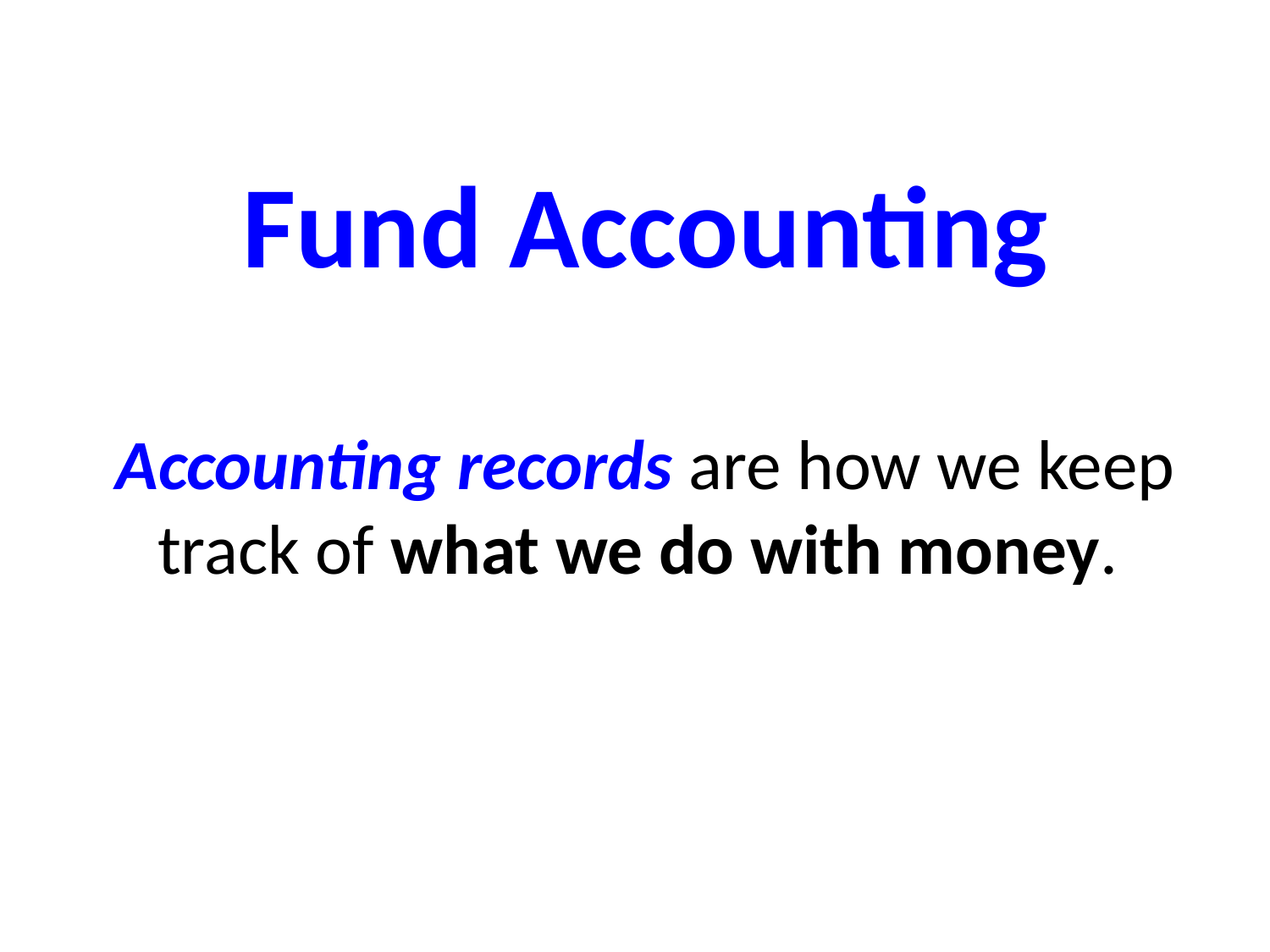

Fund Accounting
Accounting records are how we keep track of what we do with money.